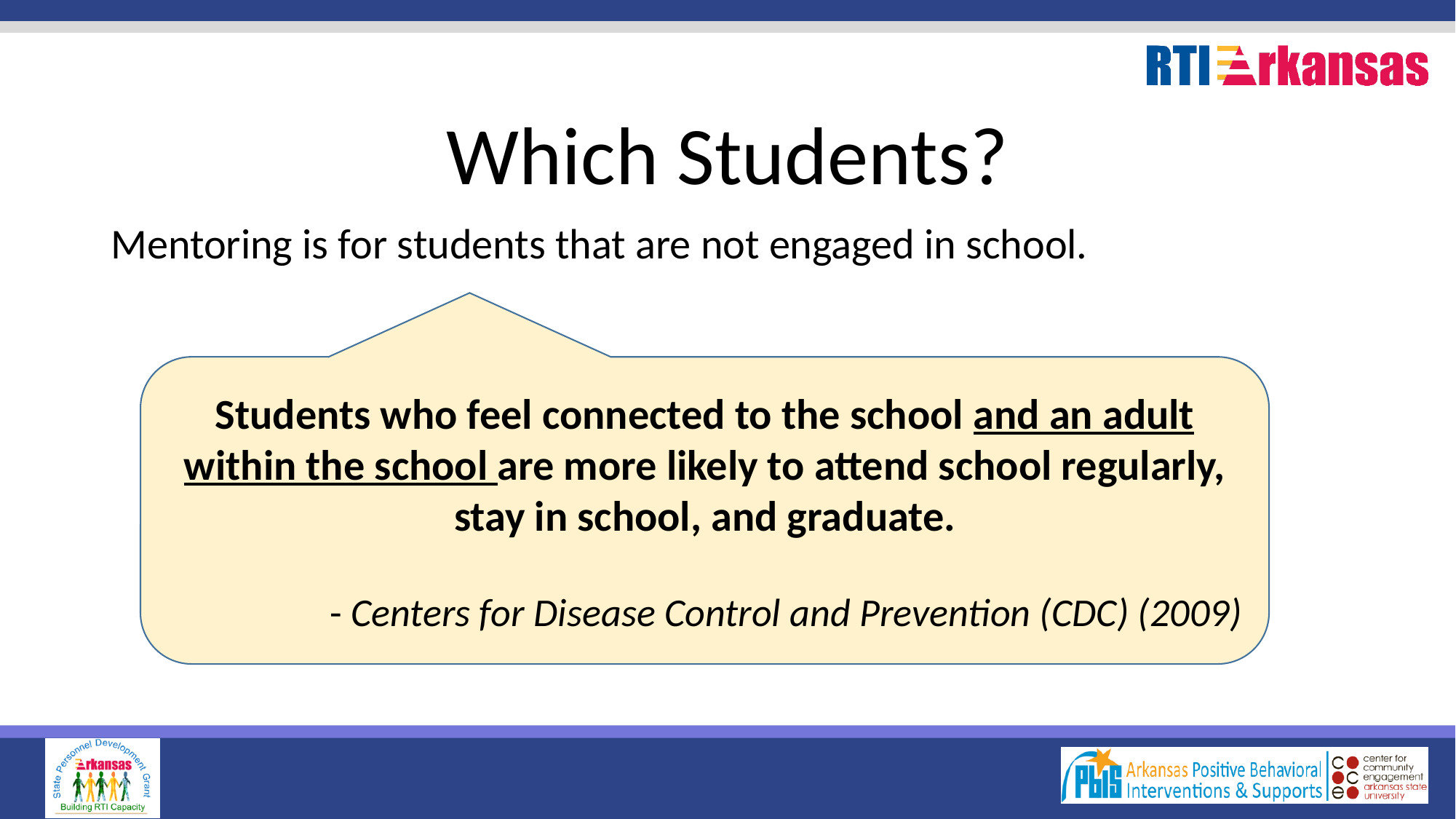

# Which Students?
Mentoring is for students that are not engaged in school.

Students who feel connected to the school and an adult within the school are more likely to attend school regularly, stay in school, and graduate.

- Centers for Disease Control and Prevention (CDC) (2009)